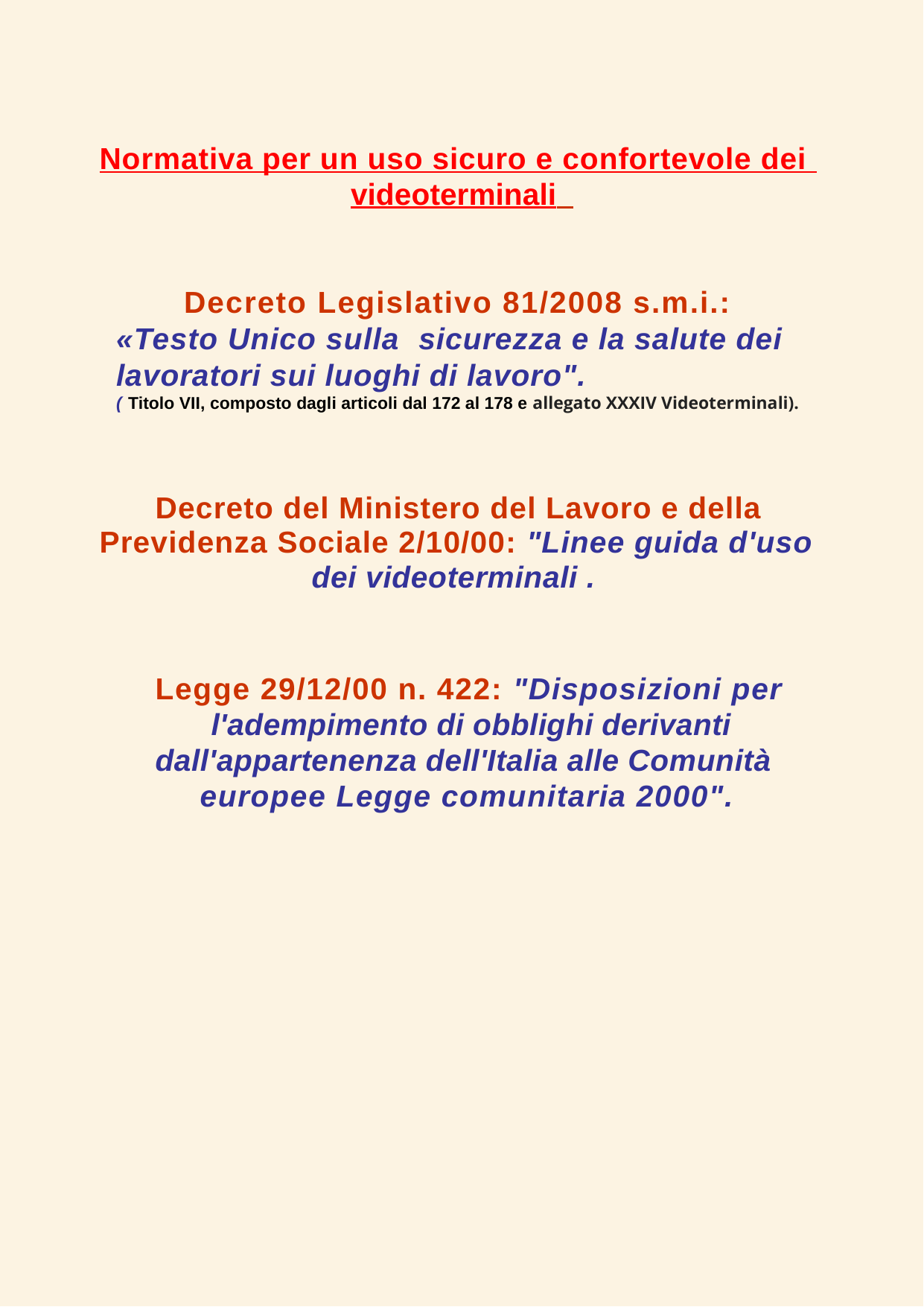

Normativa per un uso sicuro e confortevole dei
videoterminali
Decreto Legislativo 81/2008 s.m.i.:
«Testo Unico sulla  sicurezza e la salute dei lavoratori sui luoghi di lavoro".                           ( Titolo VII, composto dagli articoli dal 172 al 178 e allegato XXXIV Videoterminali).
Decreto del Ministero del Lavoro e della
Previdenza Sociale 2/10/00: "Linee guida d'uso
dei videoterminali .
Legge 29/12/00 n. 422: "Disposizioni per
l'adempimento di obblighi derivanti
dall'appartenenza dell'Italia alle Comunità
europee Legge comunitaria 2000".